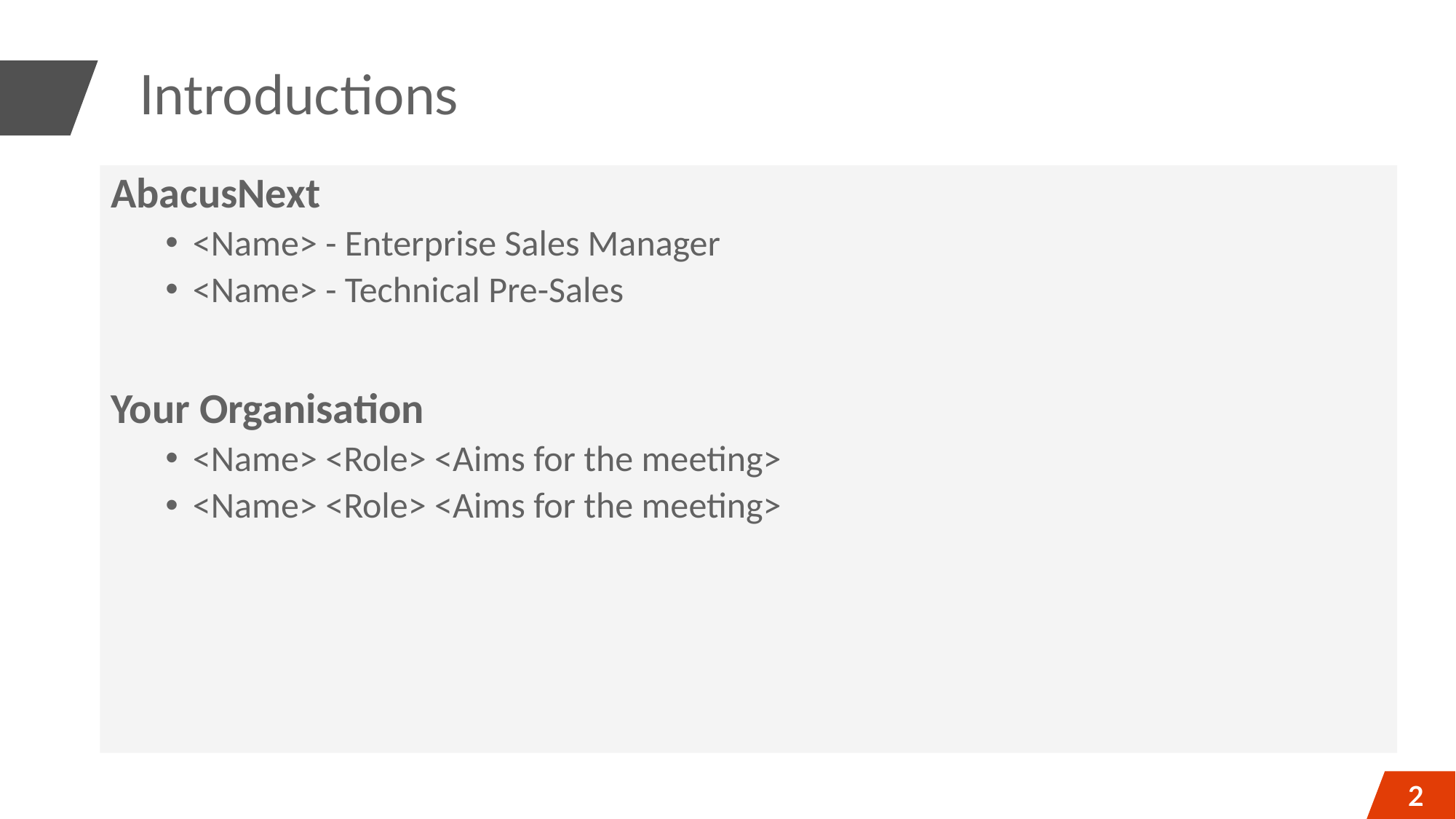

# Introductions
AbacusNext
<Name> - Enterprise Sales Manager
<Name> - Technical Pre-Sales

Your Organisation
<Name> <Role> <Aims for the meeting>
<Name> <Role> <Aims for the meeting>